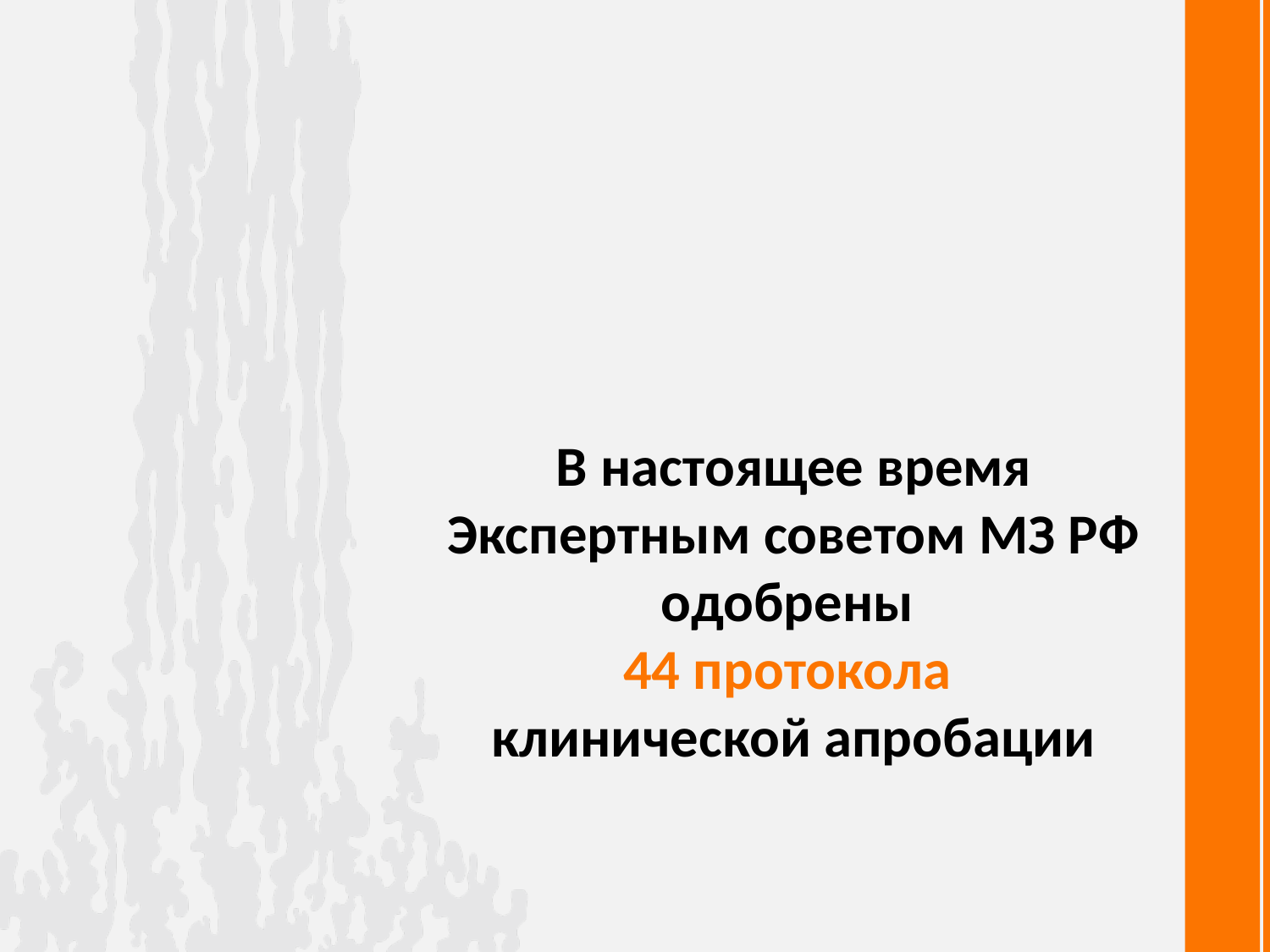

В настоящее время Экспертным советом МЗ РФ одобрены
44 протокола
клинической апробации